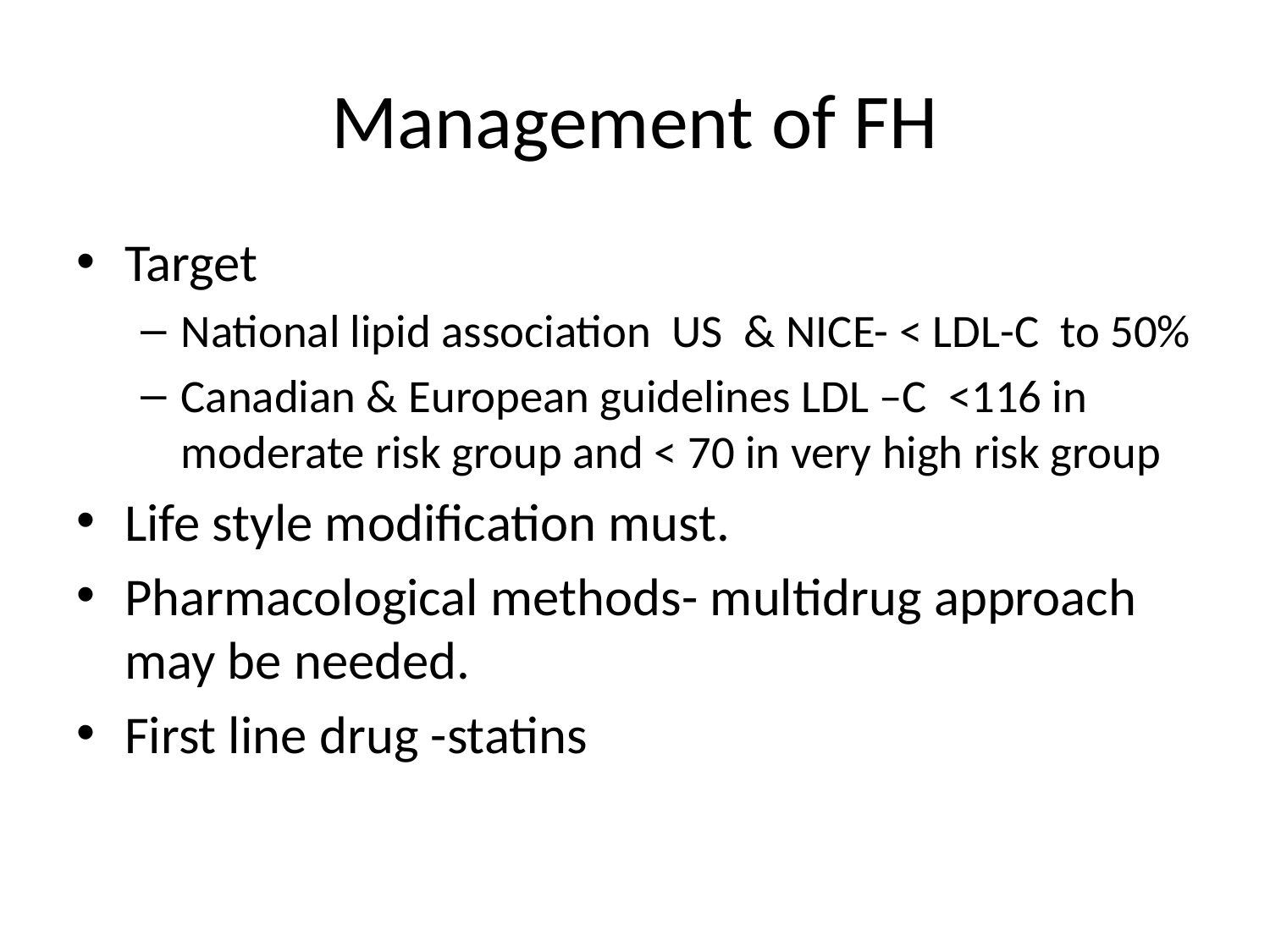

# Management of FH
Target
National lipid association  US  & NICE- < LDL-C  to 50%
Canadian & European guidelines LDL –C  <116 in moderate risk group and < 70 in very high risk group
Life style modification must.
Pharmacological methods- multidrug approach may be needed.
First line drug -statins